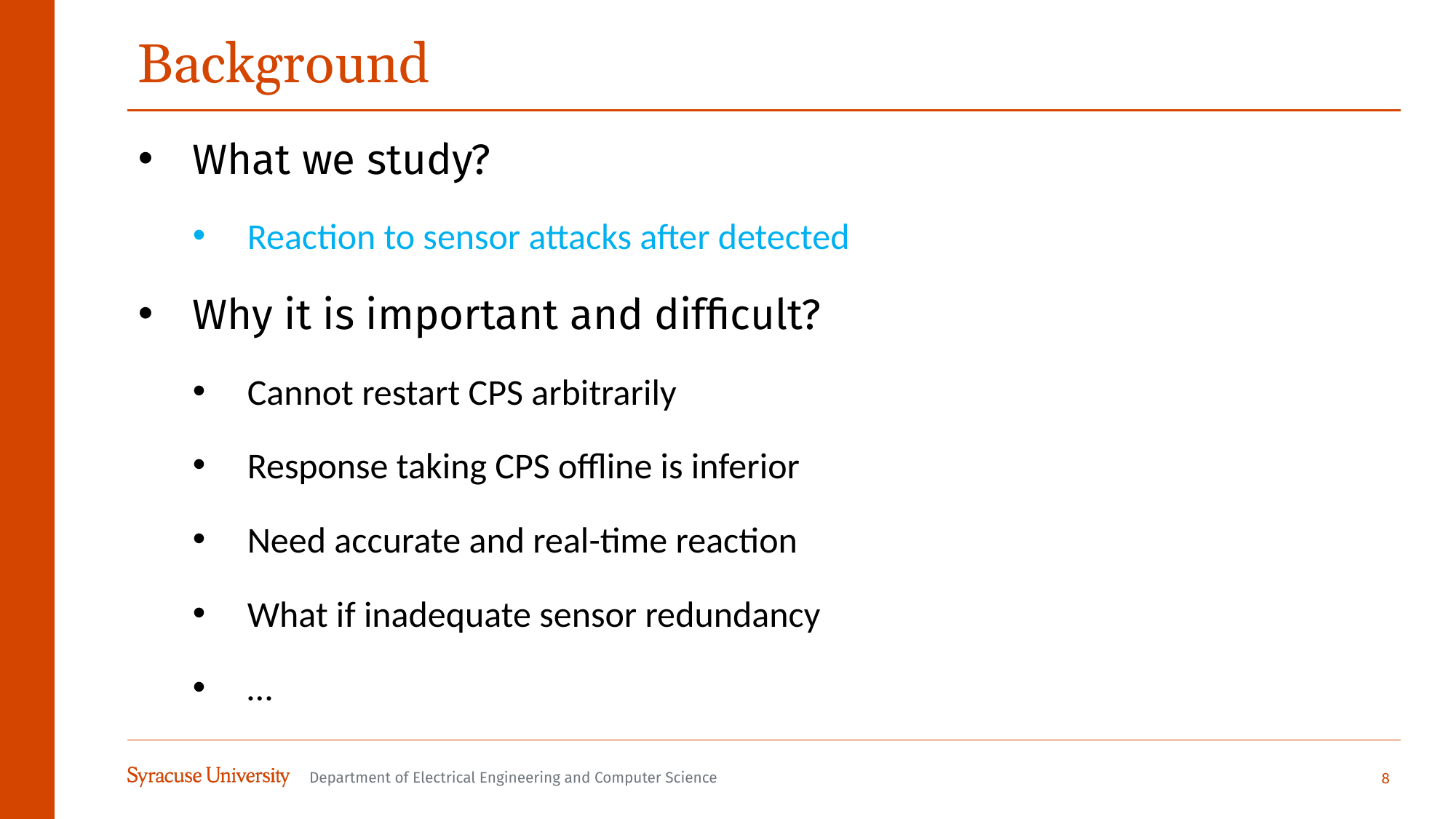

# Background
What we study?
Reaction to sensor attacks after detected
Why it is important and difficult?
Cannot restart CPS arbitrarily
Response taking CPS offline is inferior
Need accurate and real-time reaction
What if inadequate sensor redundancy
…

8
Department of Electrical Engineering and Computer Science